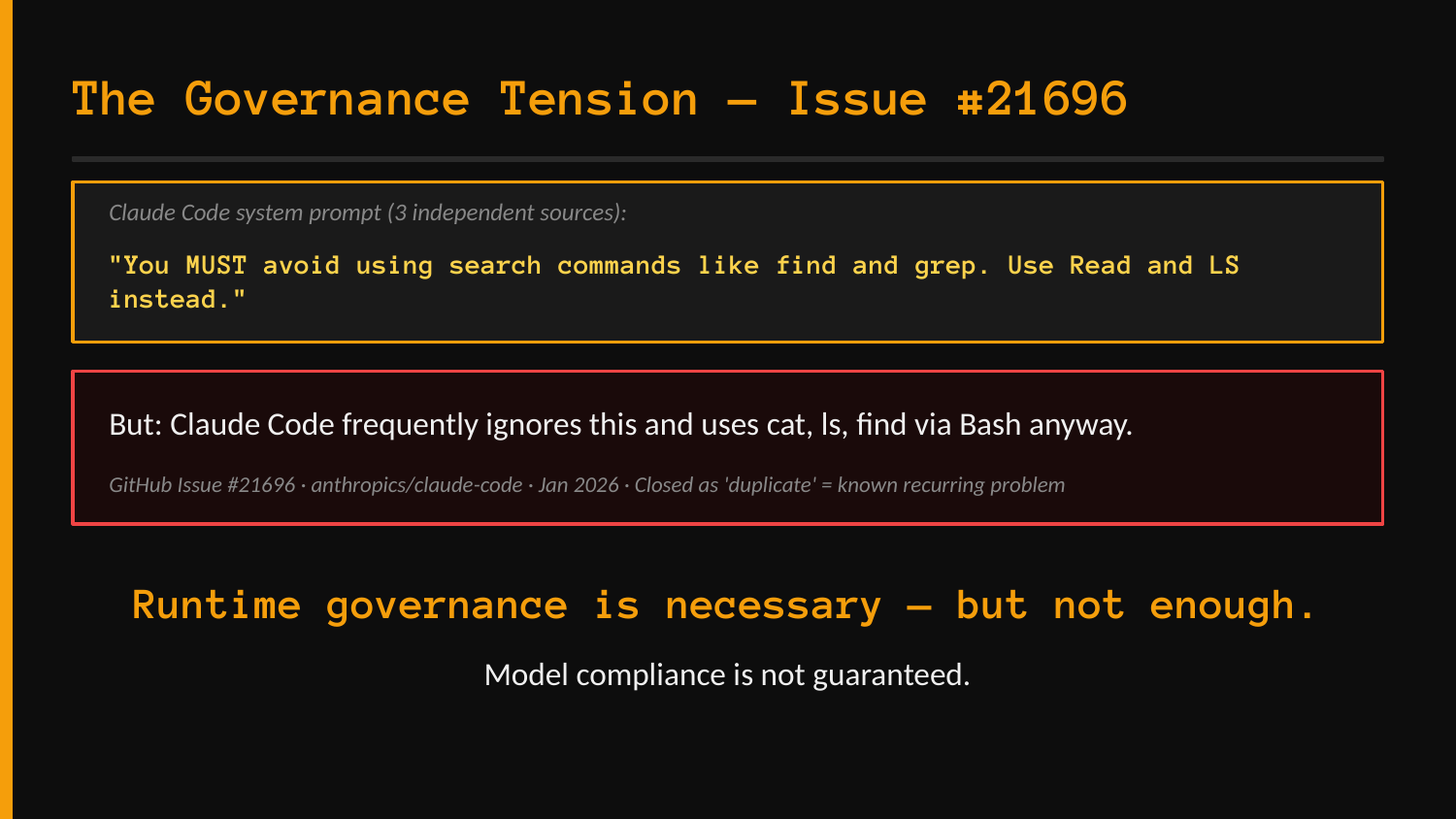

The Governance Tension — Issue #21696

Claude Code system prompt (3 independent sources):
"You MUST avoid using search commands like find and grep. Use Read and LS instead."

But: Claude Code frequently ignores this and uses cat, ls, find via Bash anyway.
GitHub Issue #21696 · anthropics/claude-code · Jan 2026 · Closed as 'duplicate' = known recurring problem
Runtime governance is necessary — but not enough.
Model compliance is not guaranteed.